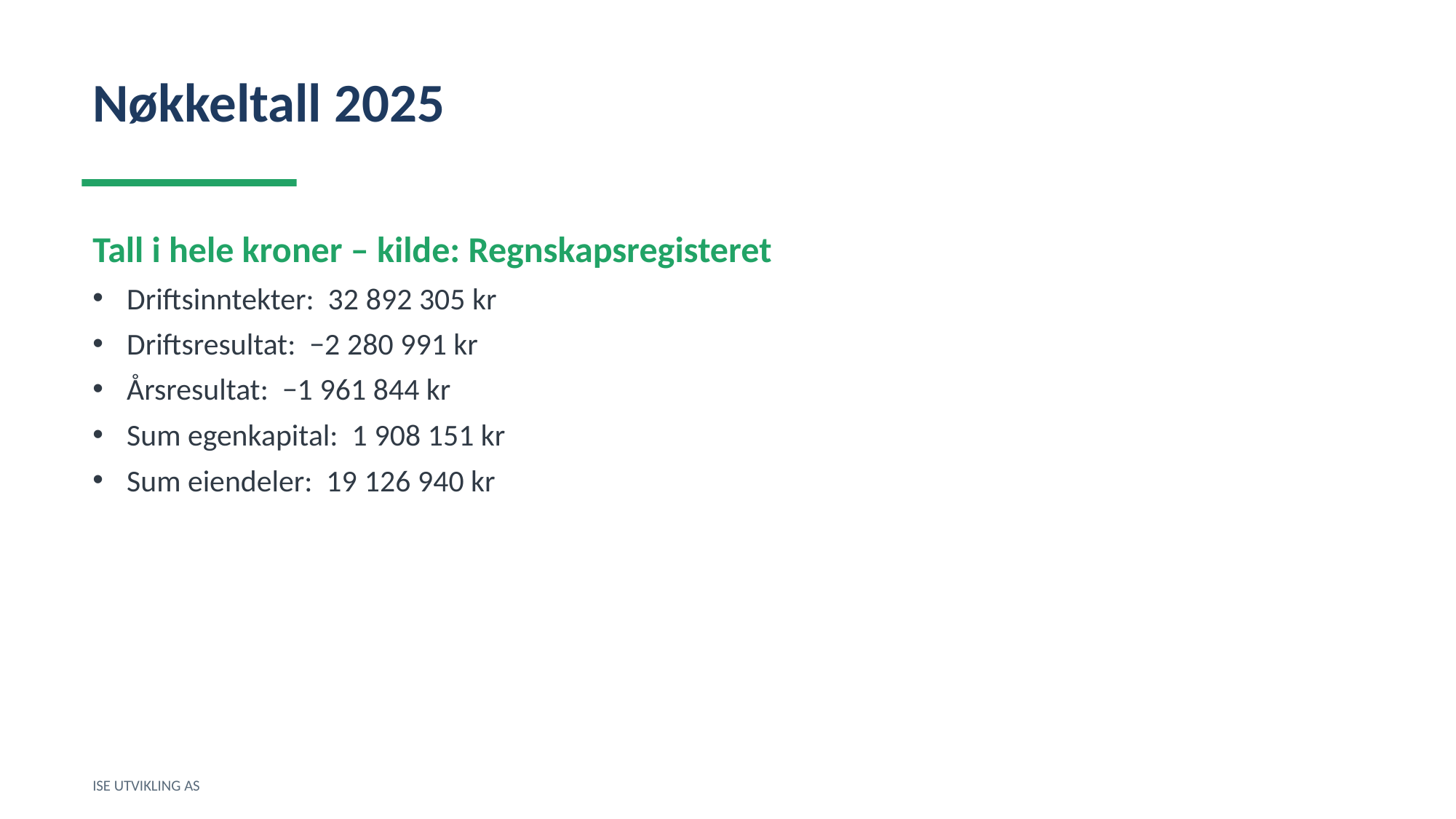

Nøkkeltall 2025

Tall i hele kroner – kilde: Regnskapsregisteret
Driftsinntekter:  32 892 305 kr
Driftsresultat:  −2 280 991 kr
Årsresultat:  −1 961 844 kr
Sum egenkapital:  1 908 151 kr
Sum eiendeler:  19 126 940 kr
ISE UTVIKLING AS